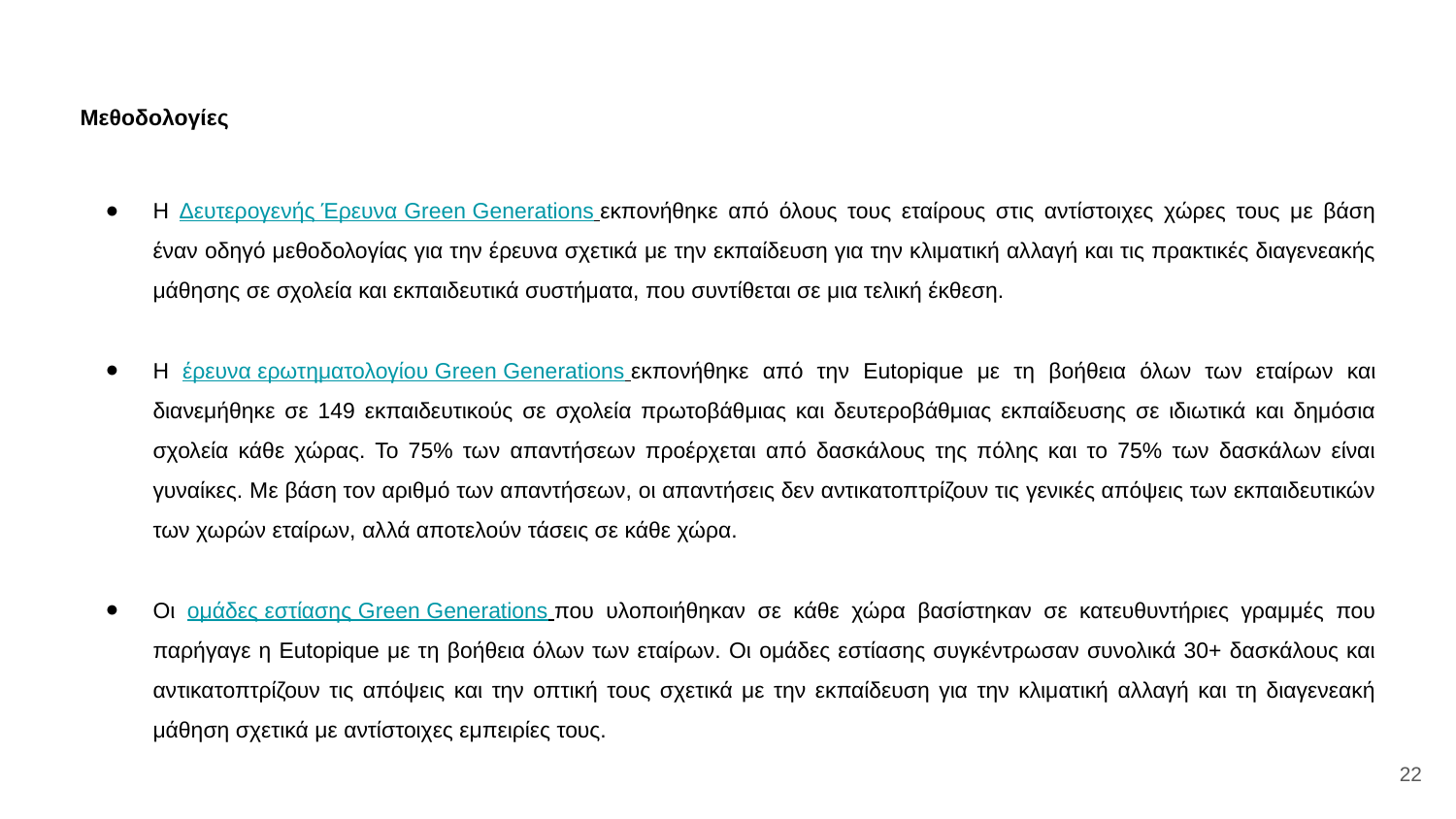

Μεθοδολογίες

Η Δευτερογενής Έρευνα Green Generations εκπονήθηκε από όλους τους εταίρους στις αντίστοιχες χώρες τους με βάση έναν οδηγό μεθοδολογίας για την έρευνα σχετικά με την εκπαίδευση για την κλιματική αλλαγή και τις πρακτικές διαγενεακής μάθησης σε σχολεία και εκπαιδευτικά συστήματα, που συντίθεται σε μια τελική έκθεση.

Η έρευνα ερωτηματολογίου Green Generations εκπονήθηκε από την Eutopique με τη βοήθεια όλων των εταίρων και διανεμήθηκε σε 149 εκπαιδευτικούς σε σχολεία πρωτοβάθμιας και δευτεροβάθμιας εκπαίδευσης σε ιδιωτικά και δημόσια σχολεία κάθε χώρας. Το 75% των απαντήσεων προέρχεται από δασκάλους της πόλης και το 75% των δασκάλων είναι γυναίκες. Με βάση τον αριθμό των απαντήσεων, οι απαντήσεις δεν αντικατοπτρίζουν τις γενικές απόψεις των εκπαιδευτικών των χωρών εταίρων, αλλά αποτελούν τάσεις σε κάθε χώρα.

Οι ομάδες εστίασης Green Generations που υλοποιήθηκαν σε κάθε χώρα βασίστηκαν σε κατευθυντήριες γραμμές που παρήγαγε η Eutopique με τη βοήθεια όλων των εταίρων. Οι ομάδες εστίασης συγκέντρωσαν συνολικά 30+ δασκάλους και αντικατοπτρίζουν τις απόψεις και την οπτική τους σχετικά με την εκπαίδευση για την κλιματική αλλαγή και τη διαγενεακή μάθηση σχετικά με αντίστοιχες εμπειρίες τους.
22